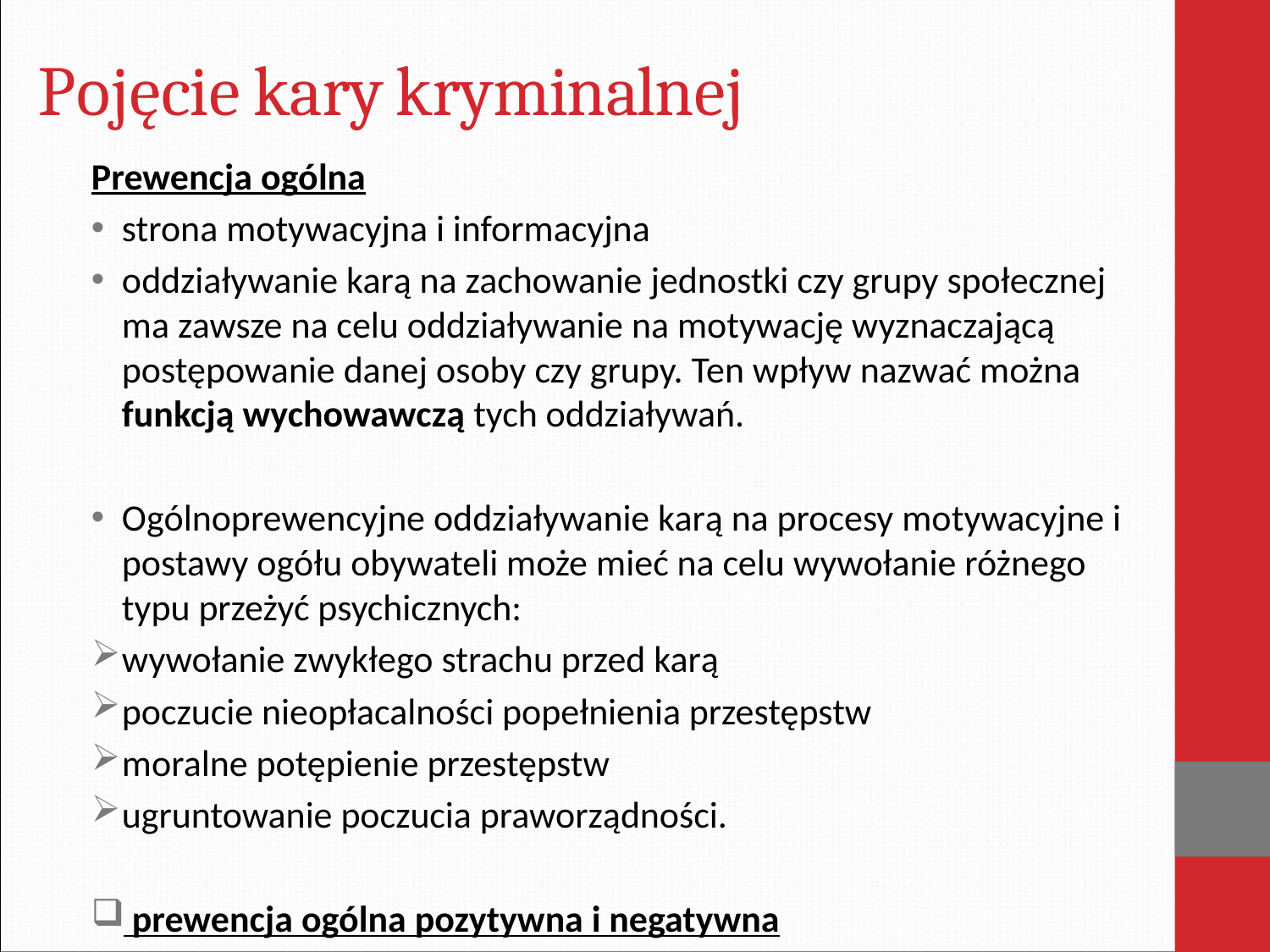

# Pojęcie kary kryminalnej
Prewencja ogólna
strona motywacyjna i informacyjna
oddziaływanie karą na zachowanie jednostki czy grupy społecznej ma zawsze na celu oddziaływanie na motywację wyznaczającą postępowanie danej osoby czy grupy. Ten wpływ nazwać można funkcją wychowawczą tych oddziaływań.

Ogólnoprewencyjne oddziaływanie karą na procesy motywacyjne i postawy ogółu obywateli może mieć na celu wywołanie różnego typu przeżyć psychicznych:
wywołanie zwykłego strachu przed karą
poczucie nieopłacalności popełnienia przestępstw
moralne potępienie przestępstw
ugruntowanie poczucia praworządności.

 prewencja ogólna pozytywna i negatywna